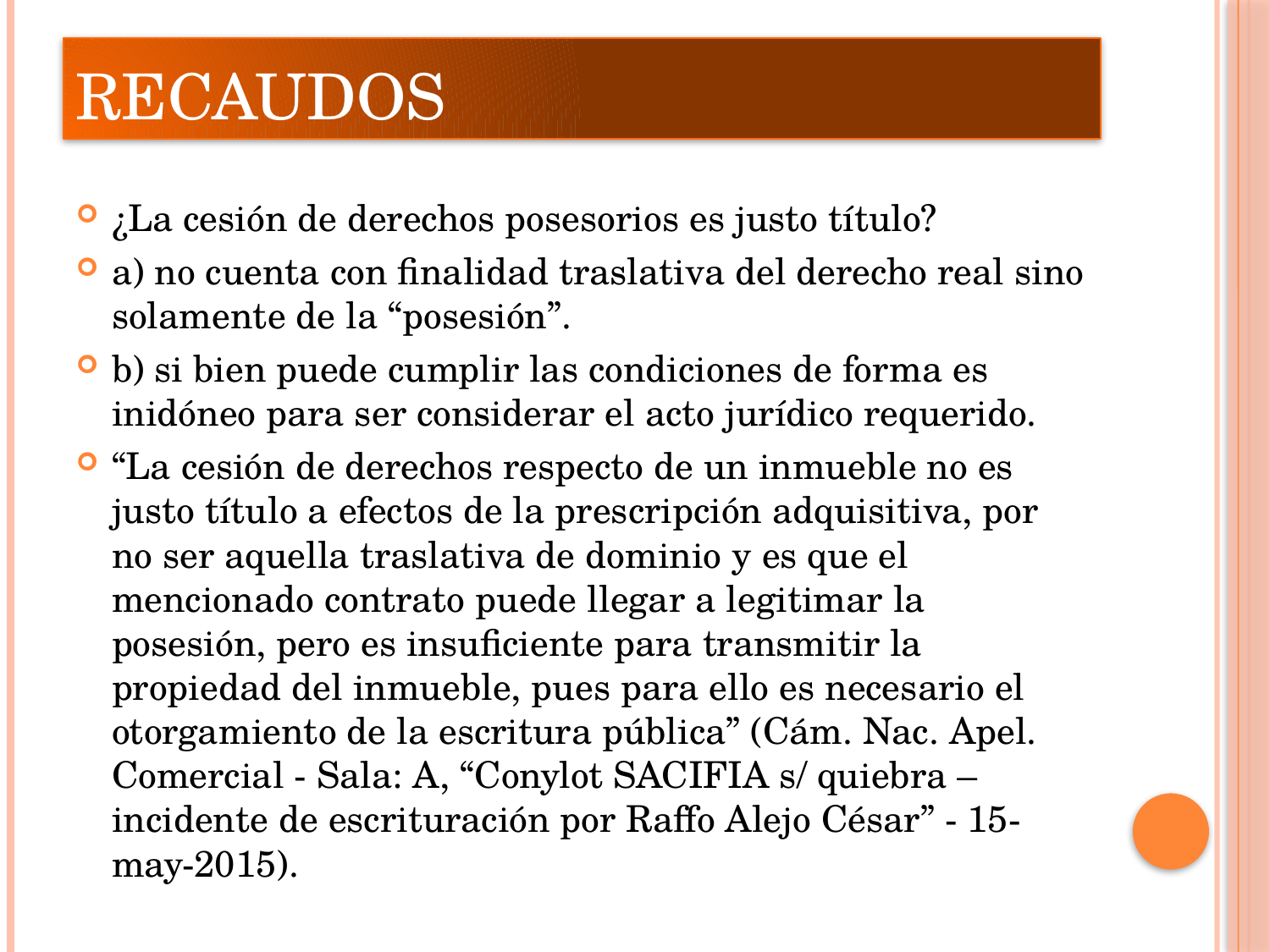

# recaudos
¿La cesión de derechos posesorios es justo título?
a) no cuenta con finalidad traslativa del derecho real sino solamente de la “posesión”.
b) si bien puede cumplir las condiciones de forma es inidóneo para ser considerar el acto jurídico requerido.
“La cesión de derechos respecto de un inmueble no es justo título a efectos de la prescripción adquisitiva, por no ser aquella traslativa de dominio y es que el mencionado contrato puede llegar a legitimar la posesión, pero es insuficiente para transmitir la propiedad del inmueble, pues para ello es necesario el otorgamiento de la escritura pública” (Cám. Nac. Apel. Comercial - Sala: A, “Conylot SACIFIA s/ quiebra – incidente de escrituración por Raffo Alejo César” - 15-may-2015).